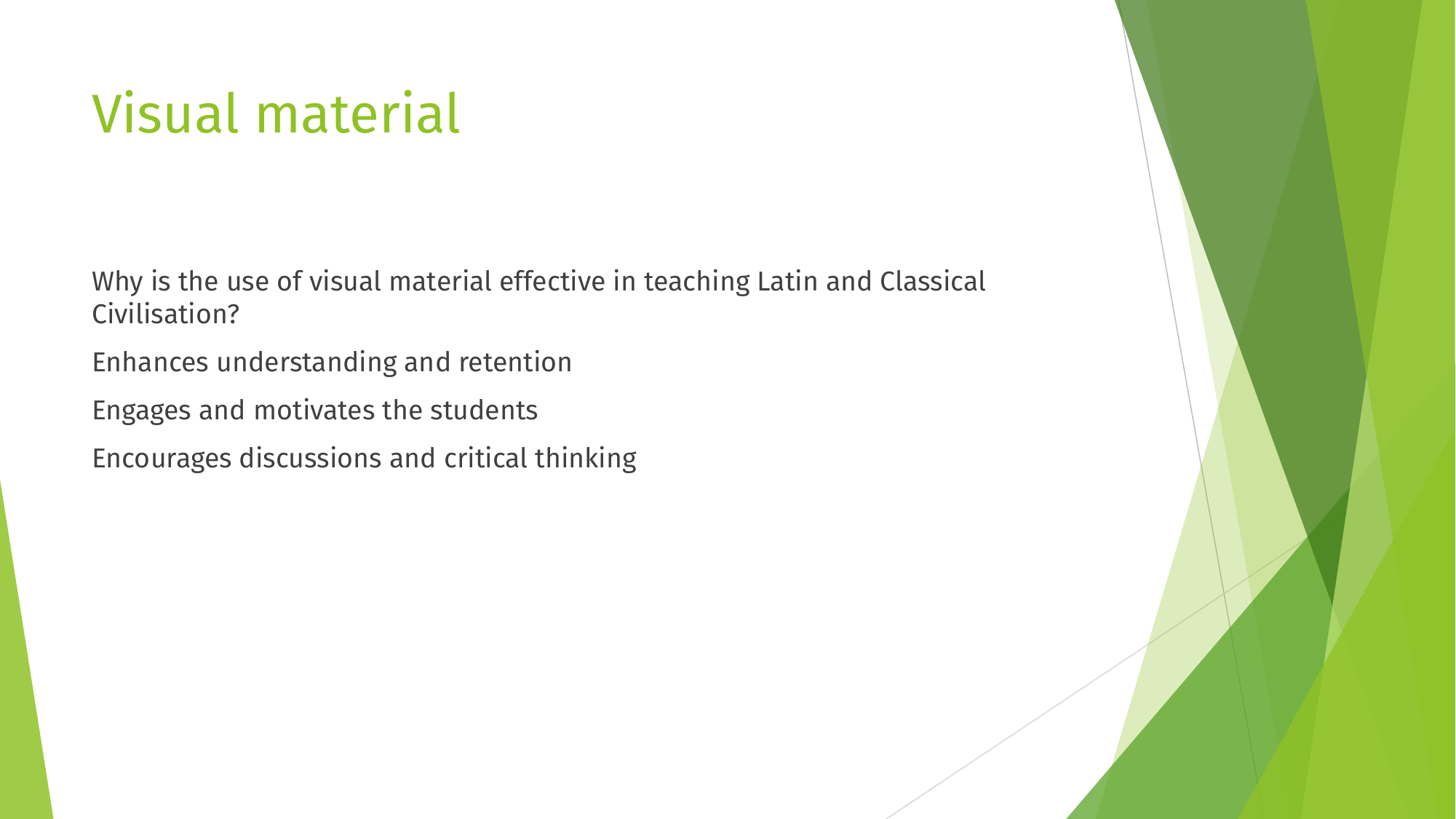

# Visual material
Why is the use of visual material effective in teaching Latin and Classical Civilisation?
Enhances understanding and retention
Engages and motivates the students
Encourages discussions and critical thinking